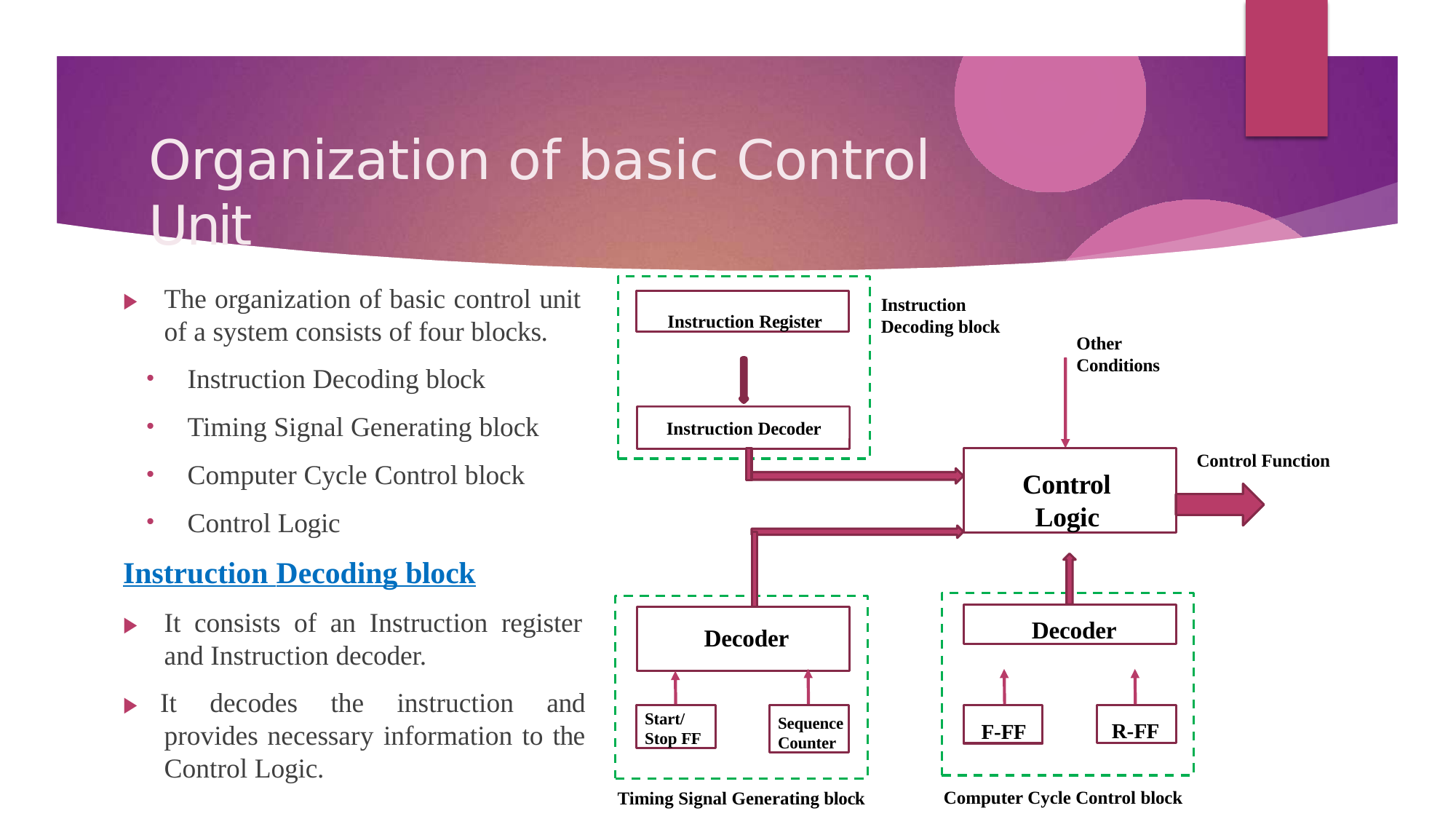

# Organization of basic Control Unit

▶	The organization of basic control unit of a system consists of four blocks.
Instruction Decoding block
Timing Signal Generating block
Computer Cycle Control block
Control Logic
Instruction Decoding block
Instruction Register
Instruction Decoding block
Other Conditions
Instruction Decoder
Control Function
Control Logic
▶	It consists of an Instruction register and Instruction decoder.
Decoder
Decoder
▶  It   decodes   the   instruction   and provides necessary information to the Control Logic.
Start/
Stop FF
Sequence
Counter
F-FF
R-FF
Computer Cycle Control block
Timing Signal Generating block